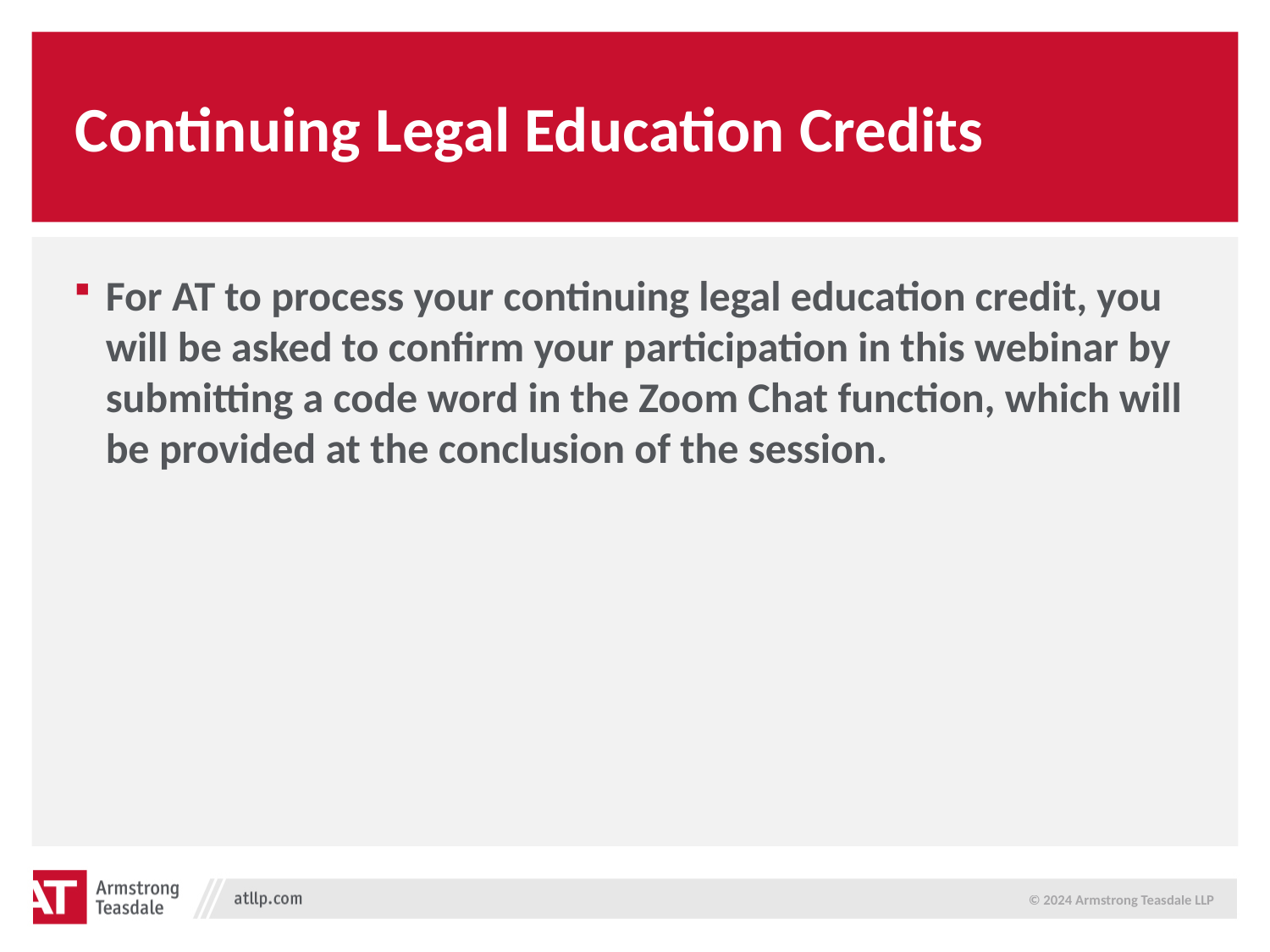

# Continuing Legal Education Credits
For AT to process your continuing legal education credit, you will be asked to confirm your participation in this webinar by submitting a code word in the Zoom Chat function, which will be provided at the conclusion of the session.